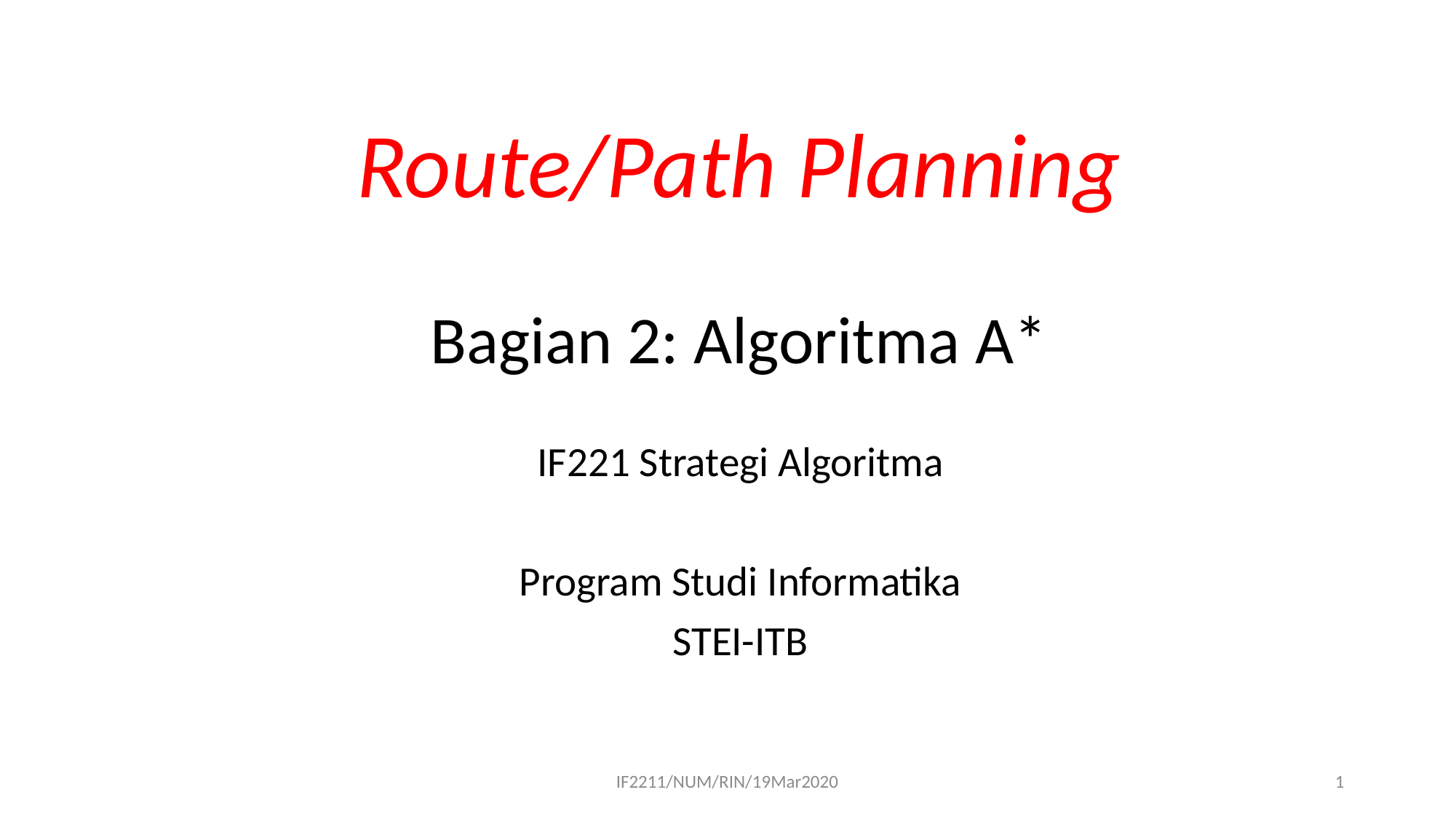

# Route/Path Planning Bagian 2: Algoritma A*
IF221 Strategi Algoritma

Program Studi Informatika
STEI-ITB
IF2211/NUM/RIN/19Mar2020
1